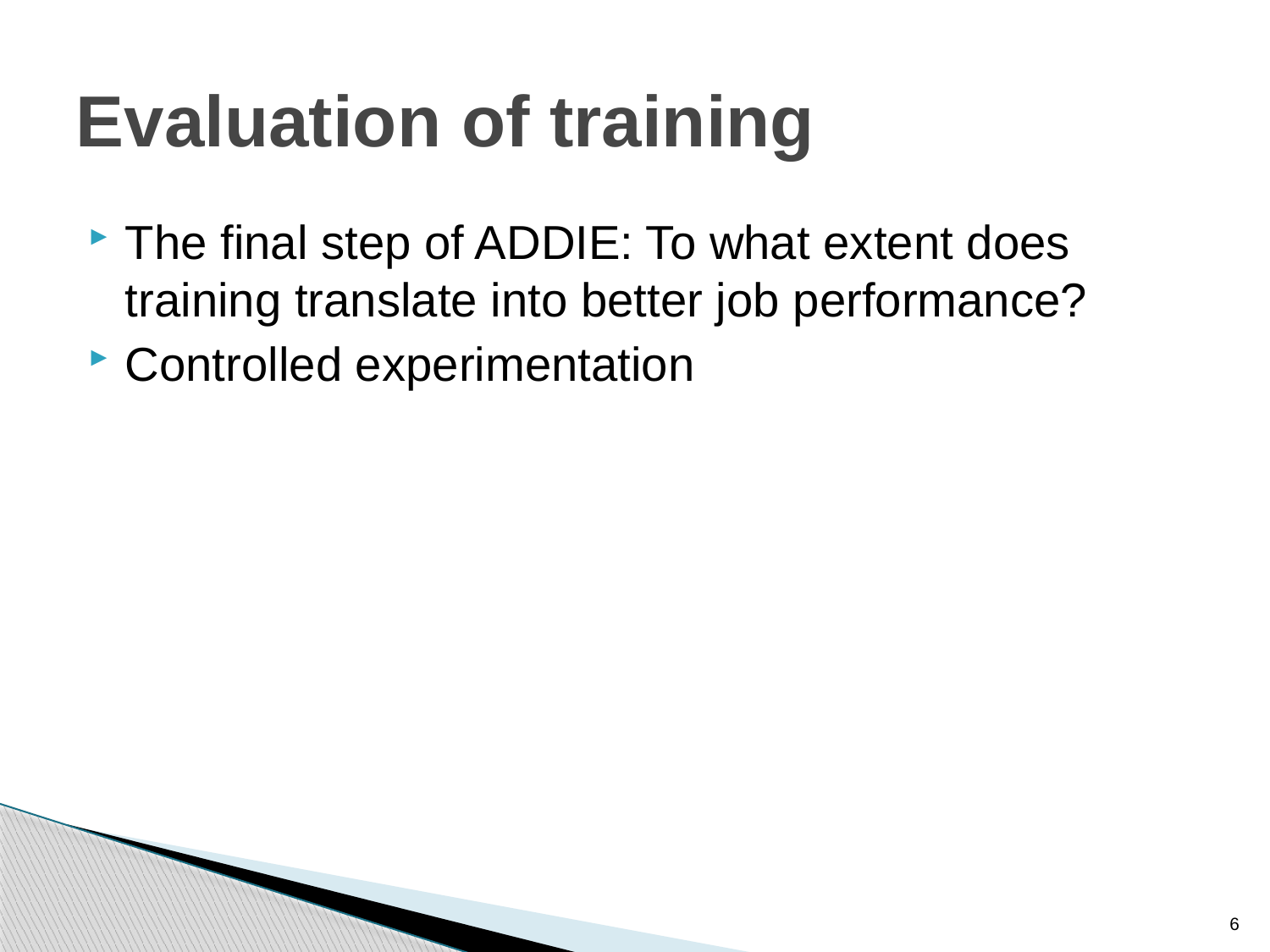

# Evaluation of training
The final step of ADDIE: To what extent does training translate into better job performance?
Controlled experimentation

6